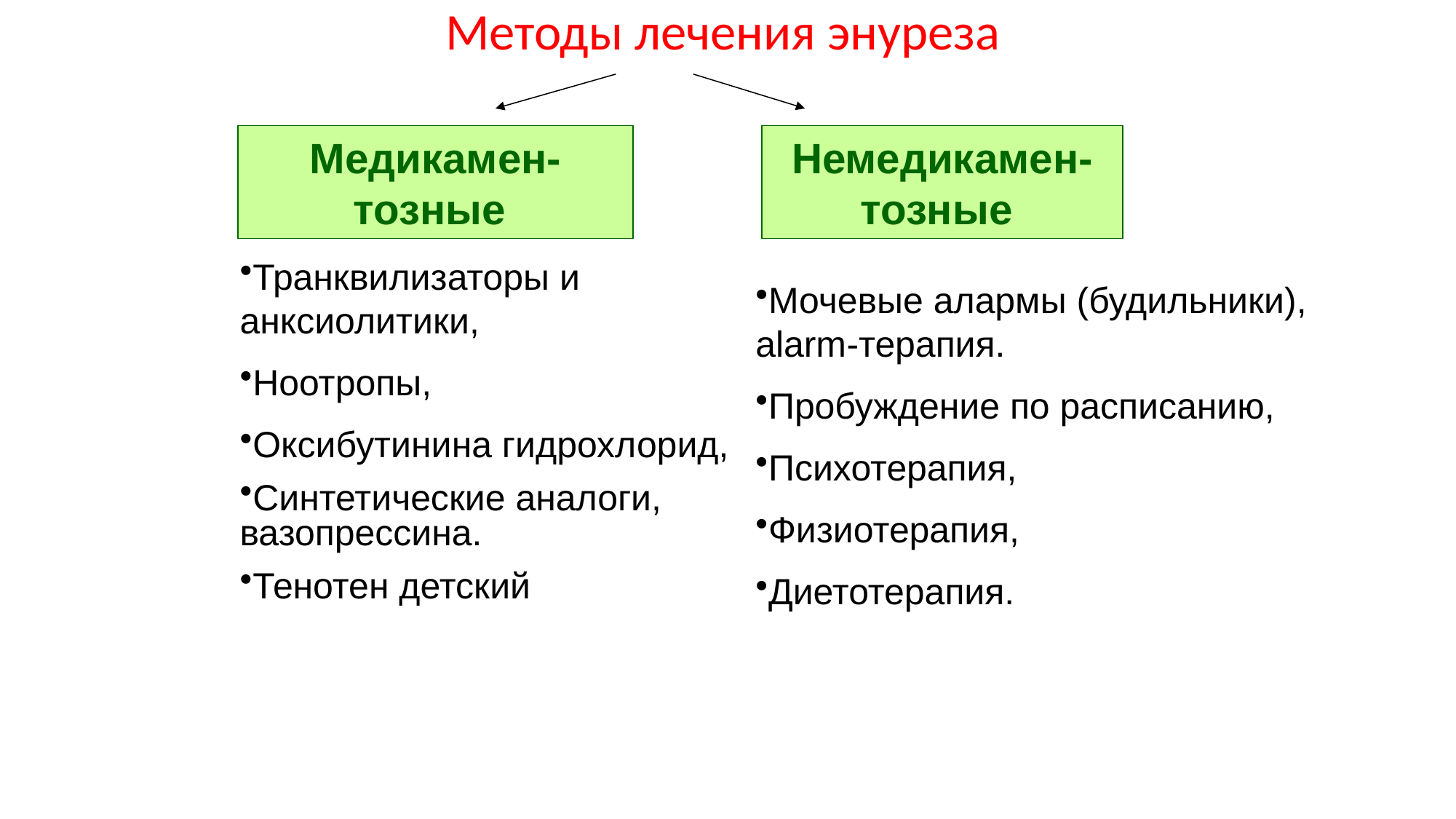

# Методы лечения энуреза

Медикамен-тозные
Немедикамен-тозные
Транквилизаторы и анксиолитики,
Ноотропы,
Оксибутинина гидрохлорид,
Синтетические аналоги, вазопрессина.
Тенотен детский
Мочевые алармы (будильники), alarm-терапия.
Пробуждение по расписанию,
Психотерапия,
Физиотерапия,
Диетотерапия.